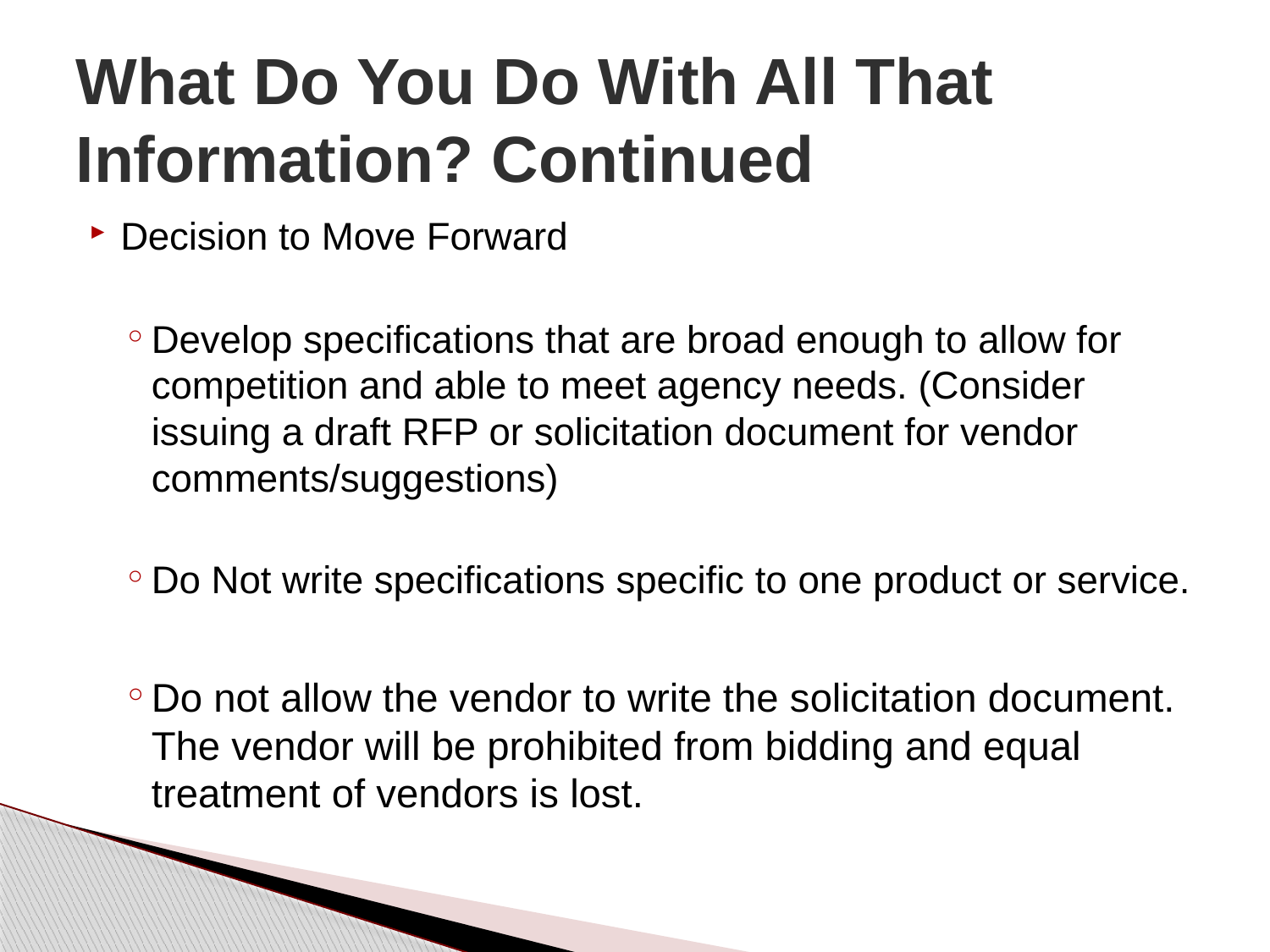

# What Do You Do With All That Information? Continued
Decision to Move Forward

Develop specifications that are broad enough to allow for competition and able to meet agency needs. (Consider issuing a draft RFP or solicitation document for vendor comments/suggestions)

Do Not write specifications specific to one product or service.

Do not allow the vendor to write the solicitation document.  The vendor will be prohibited from bidding and equal treatment of vendors is lost.